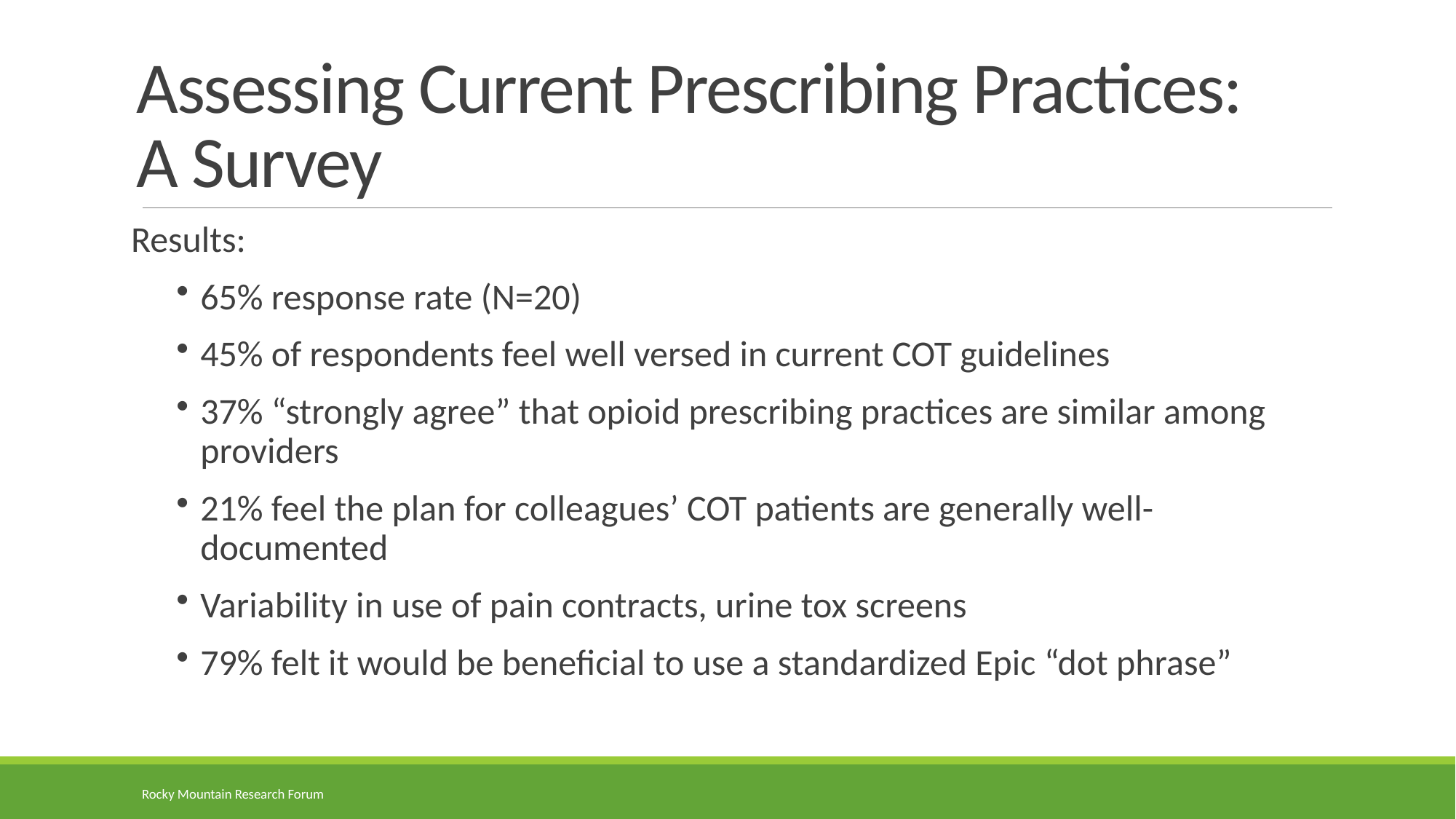

# Assessing Current Prescribing Practices:
A Survey
Results:
65% response rate (N=20)
45% of respondents feel well versed in current COT guidelines
37% “strongly agree” that opioid prescribing practices are similar among providers
21% feel the plan for colleagues’ COT patients are generally well-documented
Variability in use of pain contracts, urine tox screens
79% felt it would be beneficial to use a standardized Epic “dot phrase”
Rocky Mountain Research Forum